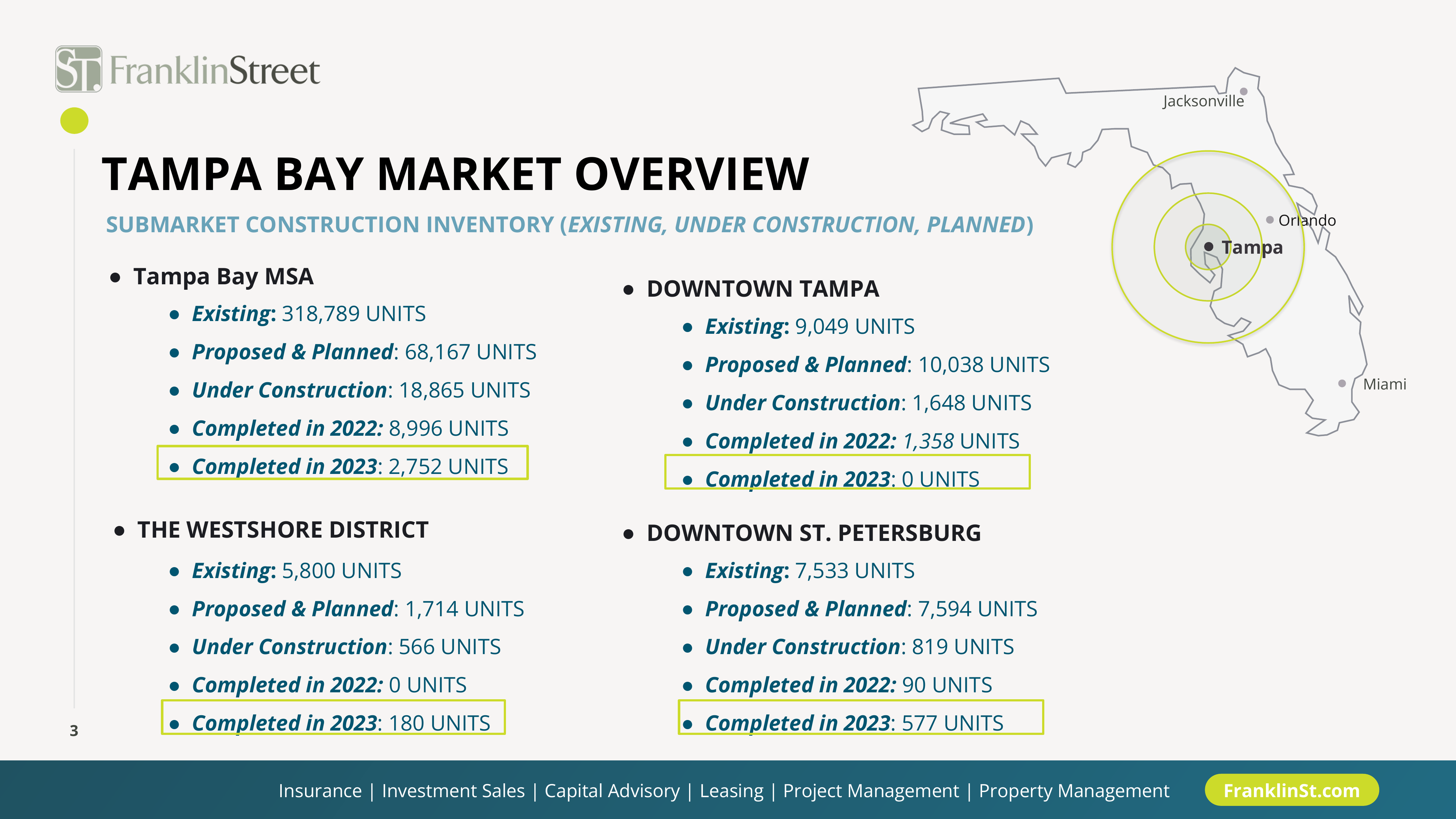

Jacksonville
TAMPA BAY MARKET OVERVIEW

SUBMARKET CONSTRUCTION INVENTORY (EXISTING, UNDER CONSTRUCTION, PLANNED)
Orlando

Tampa

Tampa Bay MSA
DOWNTOWN TAMPA
Existing: 318,789 UNITS
Proposed & Planned: 68,167 UNITS
Under Construction: 18,865 UNITS
Completed in 2022: 8,996 UNITS
Completed in 2023: 2,752 UNITS
Existing: 9,049 UNITS
Proposed & Planned: 10,038 UNITS
Under Construction: 1,648 UNITS
Completed in 2022: 1,358 UNITS
Completed in 2023: 0 UNITS
Miami

THE WESTSHORE DISTRICT
DOWNTOWN ST. PETERSBURG
Existing: 7,533 UNITS
Proposed & Planned: 7,594 UNITS
Under Construction: 819 UNITS
Completed in 2022: 90 UNITS
Completed in 2023: 577 UNITS
Existing: 5,800 UNITS
Proposed & Planned: 1,714 UNITS
Under Construction: 566 UNITS
Completed in 2022: 0 UNITS
Completed in 2023: 180 UNITS

3